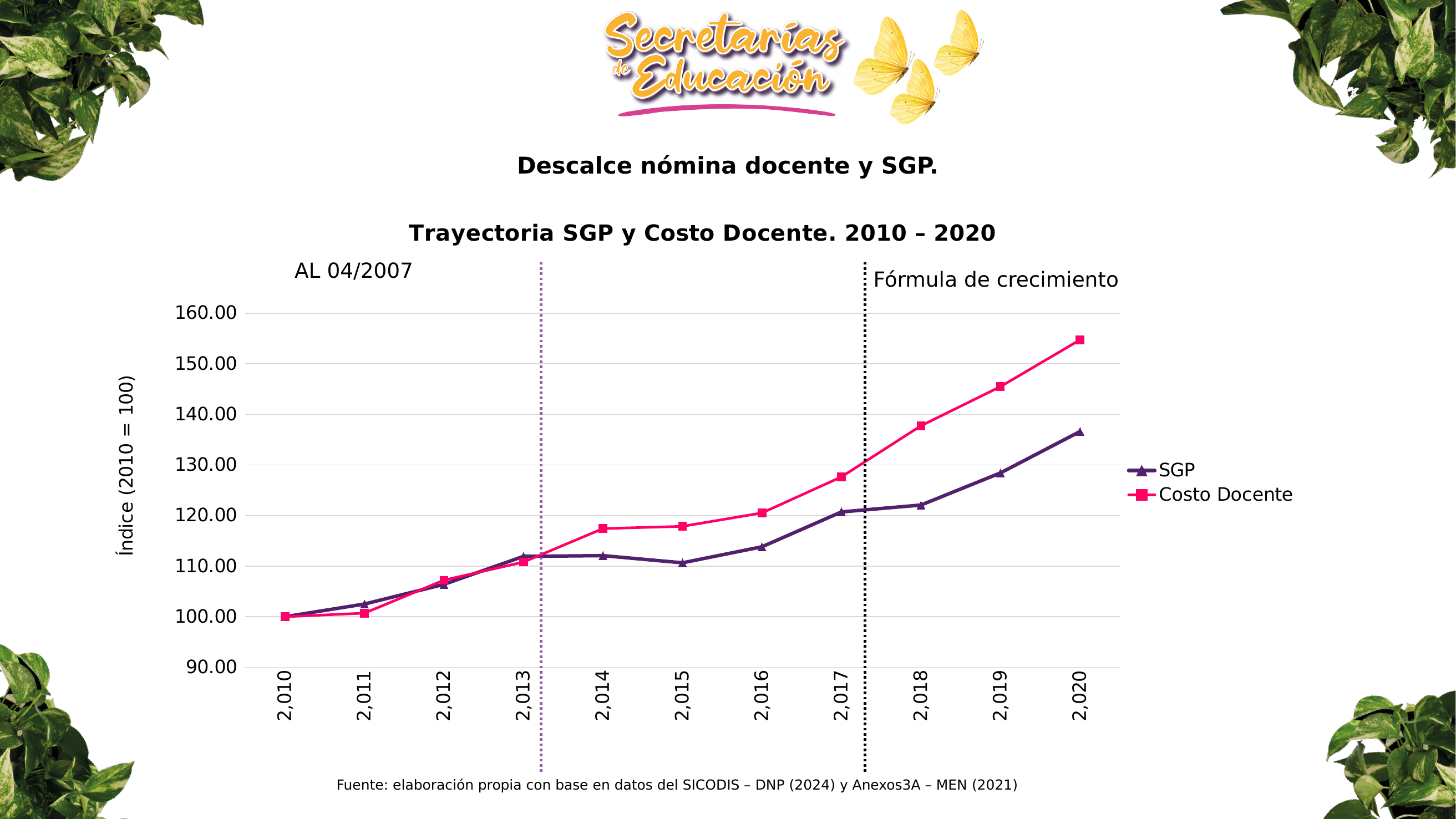

Descalce nómina docente y SGP.

### Chart: Trayectoria SGP y Costo Docente. 2010 – 2020

| Category | SGP | Costo Docente |
|---|---|---|
| 2010 | 100.0 | 100.0 |
| 2011 | 102.50999114041572 | 100.71218460118078 |
| 2012 | 106.39831633228631 | 107.22682021066194 |
| 2013 | 111.93138966393326 | 110.80960170195797 |
| 2014 | 112.07647281180377 | 117.42643750593214 |
| 2015 | 110.66210372177284 | 117.8672874666908 |
| 2016 | 113.82508920486549 | 120.5187935714294 |
| 2017 | 120.71815206589373 | 127.65197709169165 |
| 2018 | 122.07536790340107 | 137.7579784249274 |
| 2019 | 128.43526375882757 | 145.4962021671778 |
| 2020 | 136.61434306737726 | 154.7254100667636 |
AL 04/2007
Fórmula de crecimiento
Fuente: elaboración propia con base en datos del SICODIS – DNP (2024) y Anexos3A – MEN (2021)